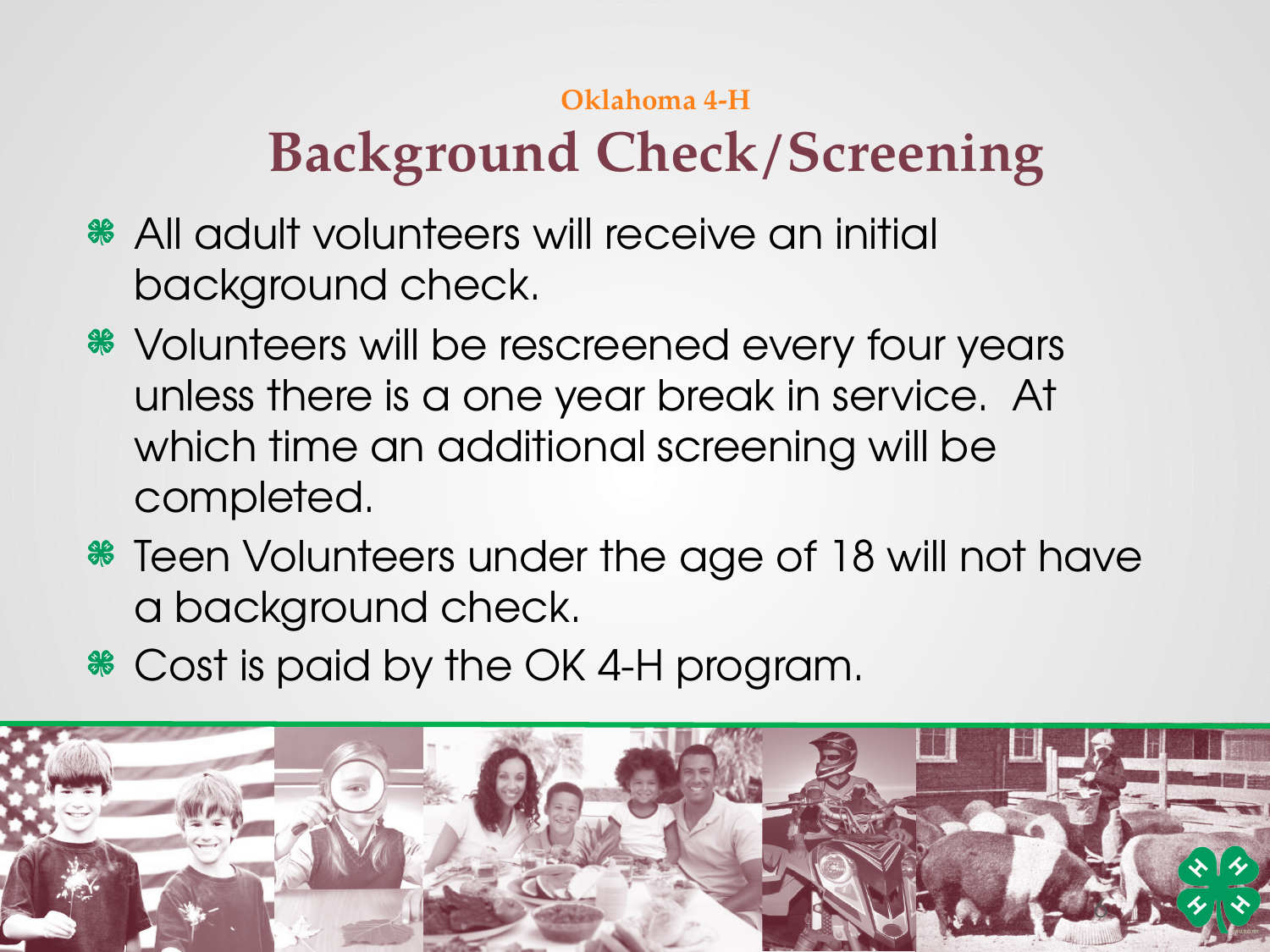

Oklahoma 4-H
Background Check/Screening
All adult volunteers will receive an initial background check.
Volunteers will be rescreened every four years unless there is a one year break in service.  At which time an additional screening will be completed.
Teen Volunteers under the age of 18 will not have a background check.
Cost is paid by the OK 4-H program.
6